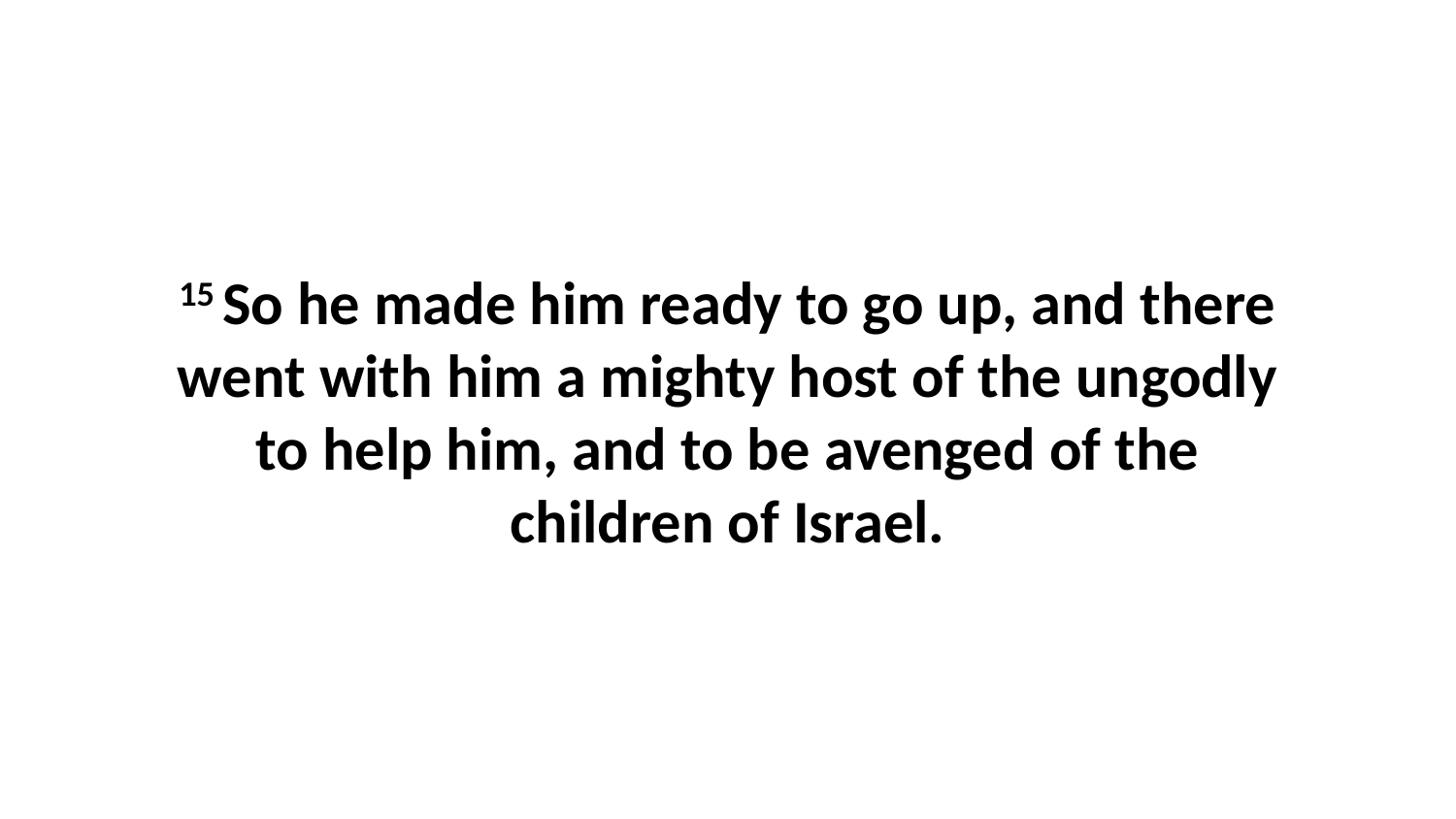

15 So he made him ready to go up, and there went with him a mighty host of the ungodly to help him, and to be avenged of the children of Israel.